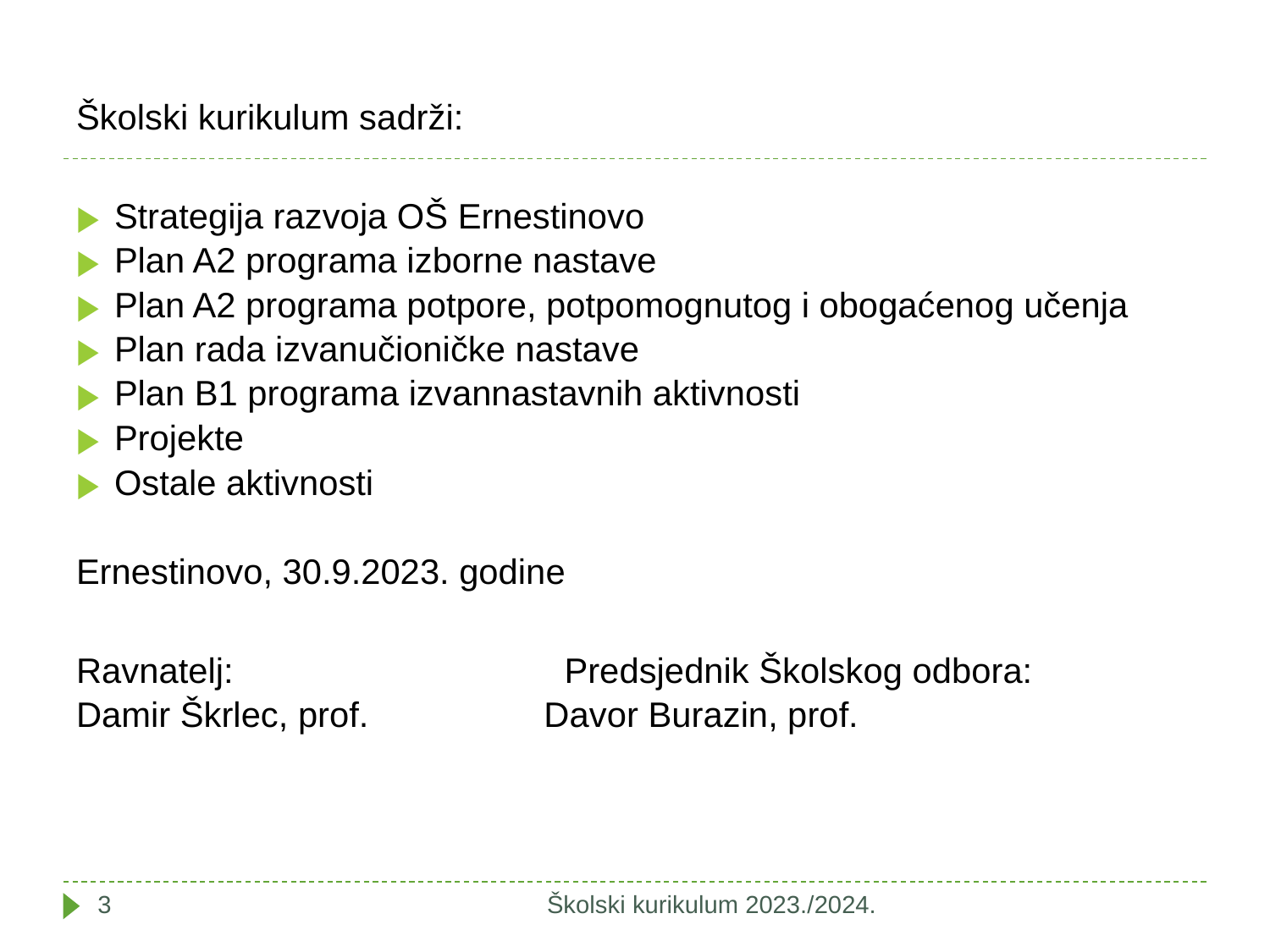

Školski kurikulum sadrži:

Strategija razvoja OŠ Ernestinovo
Plan A2 programa izborne nastave
Plan A2 programa potpore, potpomognutog i obogaćenog učenja
Plan rada izvanučioničke nastave
Plan B1 programa izvannastavnih aktivnosti
Projekte
Ostale aktivnosti

Ernestinovo, 30.9.2023. godine

Ravnatelj:                                  Predsjednik Školskog odbora:
Damir Škrlec, prof.                  Davor Burazin, prof.

3
Školski kurikulum 2023./2024.